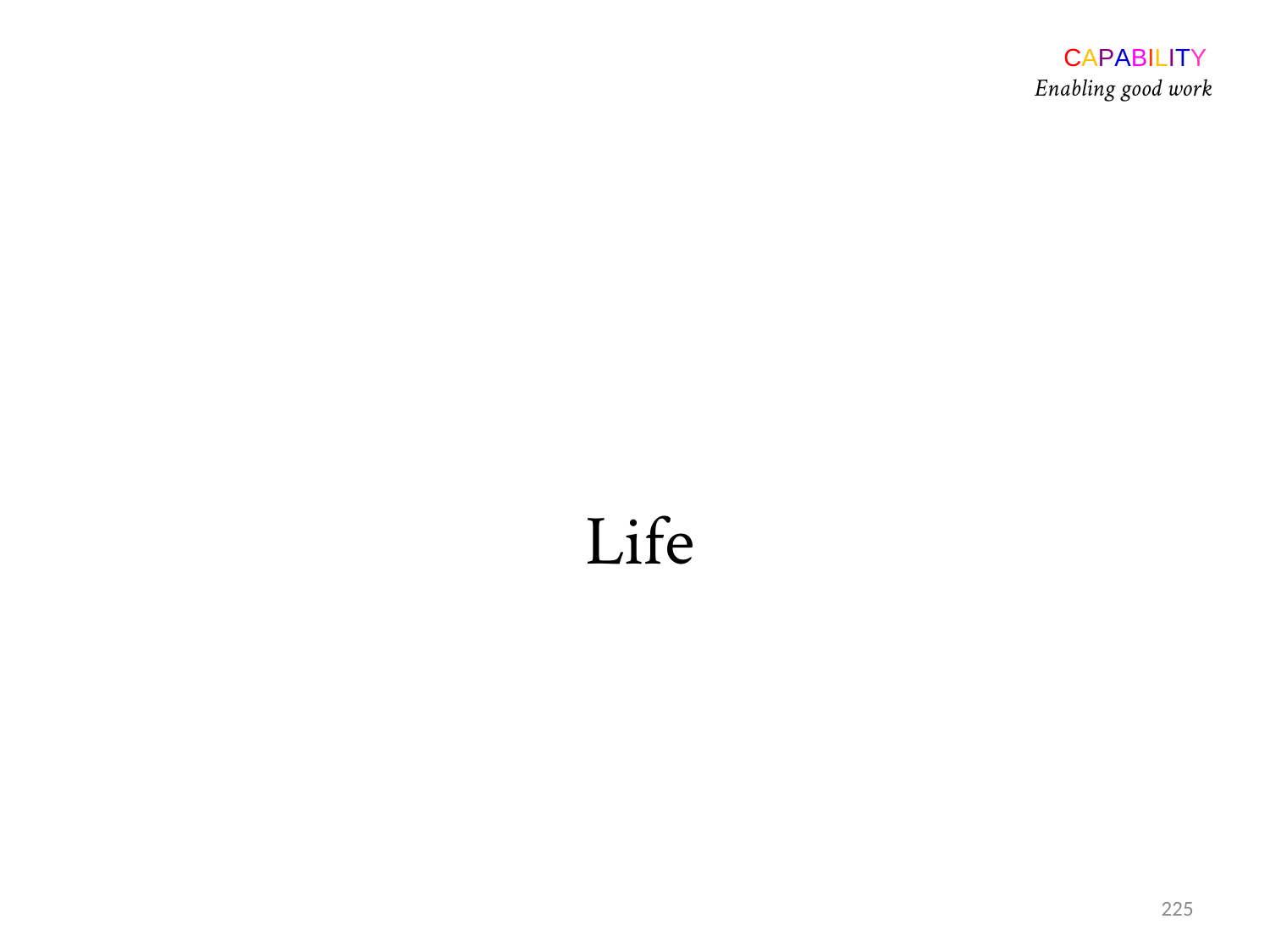

CAPABILITY
Enabling good work
# Life
225